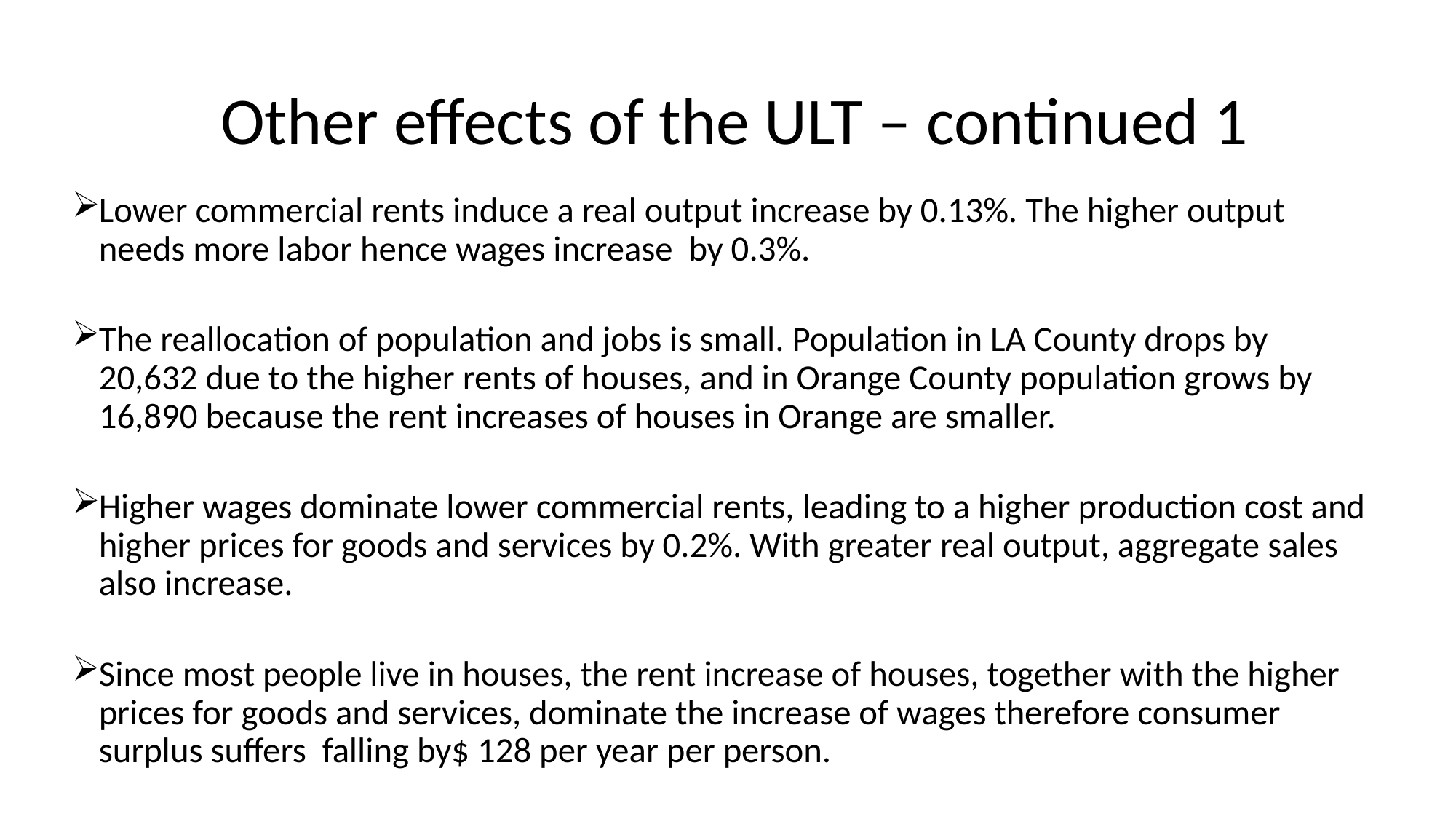

# Other effects of the ULT – continued 1

Lower commercial rents induce a real output increase by 0.13%. The higher output needs more labor hence wages increase  by 0.3%.

The reallocation of population and jobs is small. Population in LA County drops by 20,632 due to the higher rents of houses, and in Orange County population grows by 16,890 because the rent increases of houses in Orange are smaller.

Higher wages dominate lower commercial rents, leading to a higher production cost and higher prices for goods and services by 0.2%. With greater real output, aggregate sales also increase.

Since most people live in houses, the rent increase of houses, together with the higher prices for goods and services, dominate the increase of wages therefore consumer surplus suffers  falling by$ 128 per year per person.